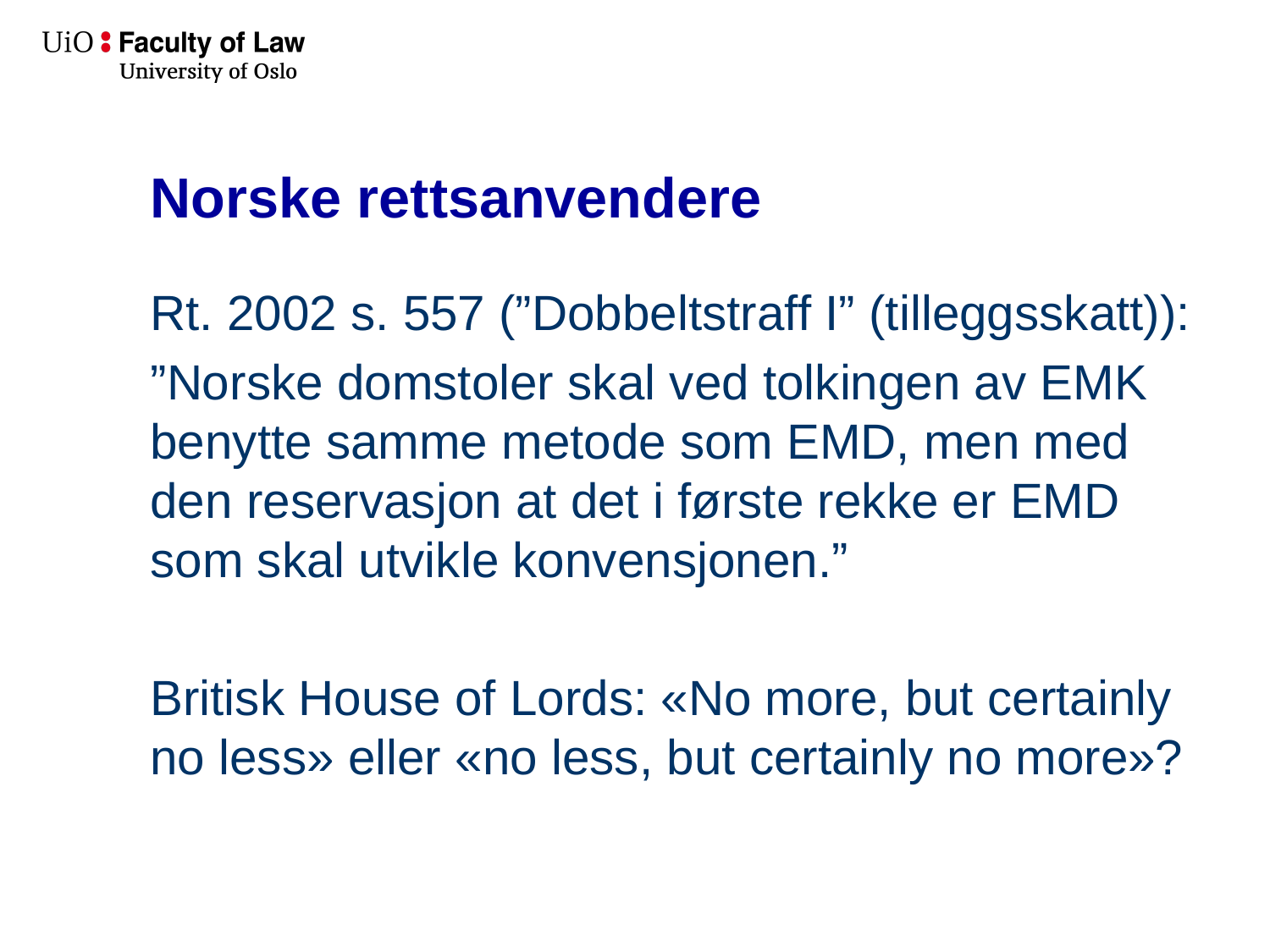

# Norske rettsanvendere
Rt. 2002 s. 557 (”Dobbeltstraff I” (tilleggsskatt)):
”Norske domstoler skal ved tolkingen av EMK benytte samme metode som EMD, men med den reservasjon at det i første rekke er EMD som skal utvikle konvensjonen.”

Britisk House of Lords: «No more, but certainly no less» eller «no less, but certainly no more»?